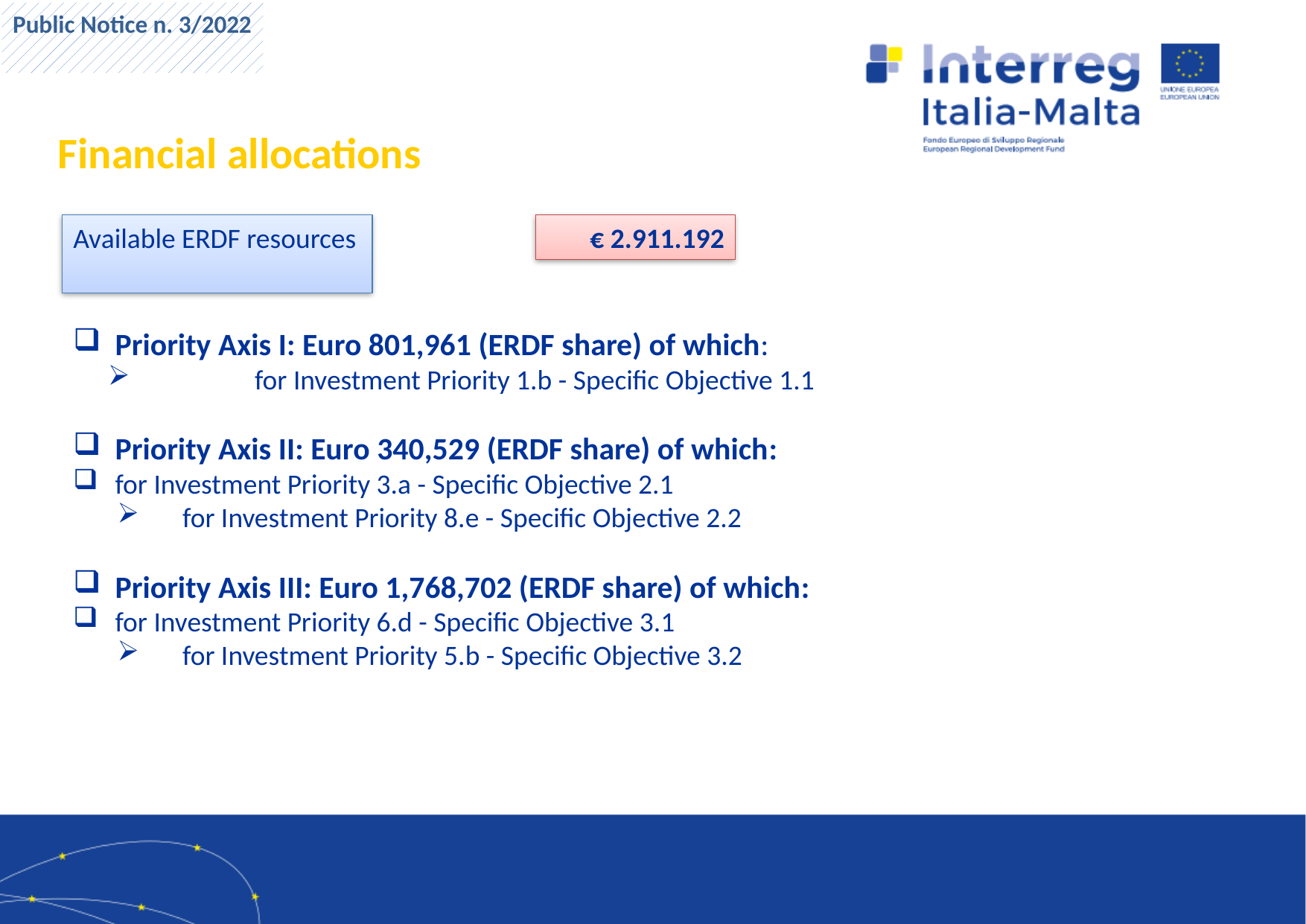

Public Notice n. 3/2022

Financial allocations

Available ERDF resources

€ 2.911.192
Priority Axis I: Euro 801,961 (ERDF share) of which:
	for Investment Priority 1.b - Specific Objective 1.1

Priority Axis II: Euro 340,529 (ERDF share) of which:
for Investment Priority 3.a - Specific Objective 2.1
for Investment Priority 8.e - Specific Objective 2.2

Priority Axis III: Euro 1,768,702 (ERDF share) of which:
for Investment Priority 6.d - Specific Objective 3.1
for Investment Priority 5.b - Specific Objective 3.2